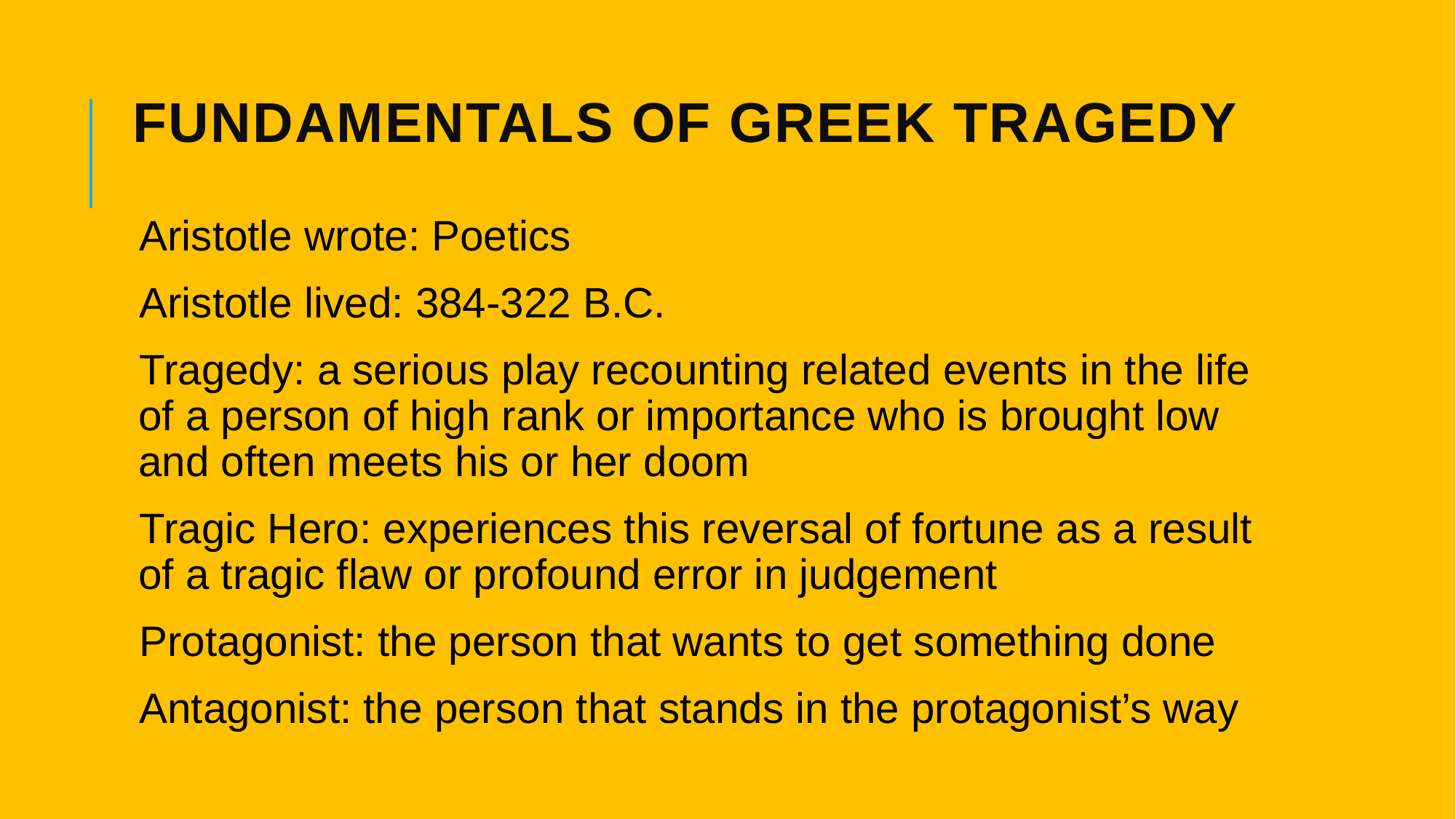

# Fundamentals of Greek Tragedy
Aristotle wrote: Poetics
Aristotle lived: 384-322 B.C.
Tragedy: a serious play recounting related events in the life of a person of high rank or importance who is brought low and often meets his or her doom
Tragic Hero: experiences this reversal of fortune as a result of a tragic flaw or profound error in judgement
Protagonist: the person that wants to get something done
Antagonist: the person that stands in the protagonist’s way